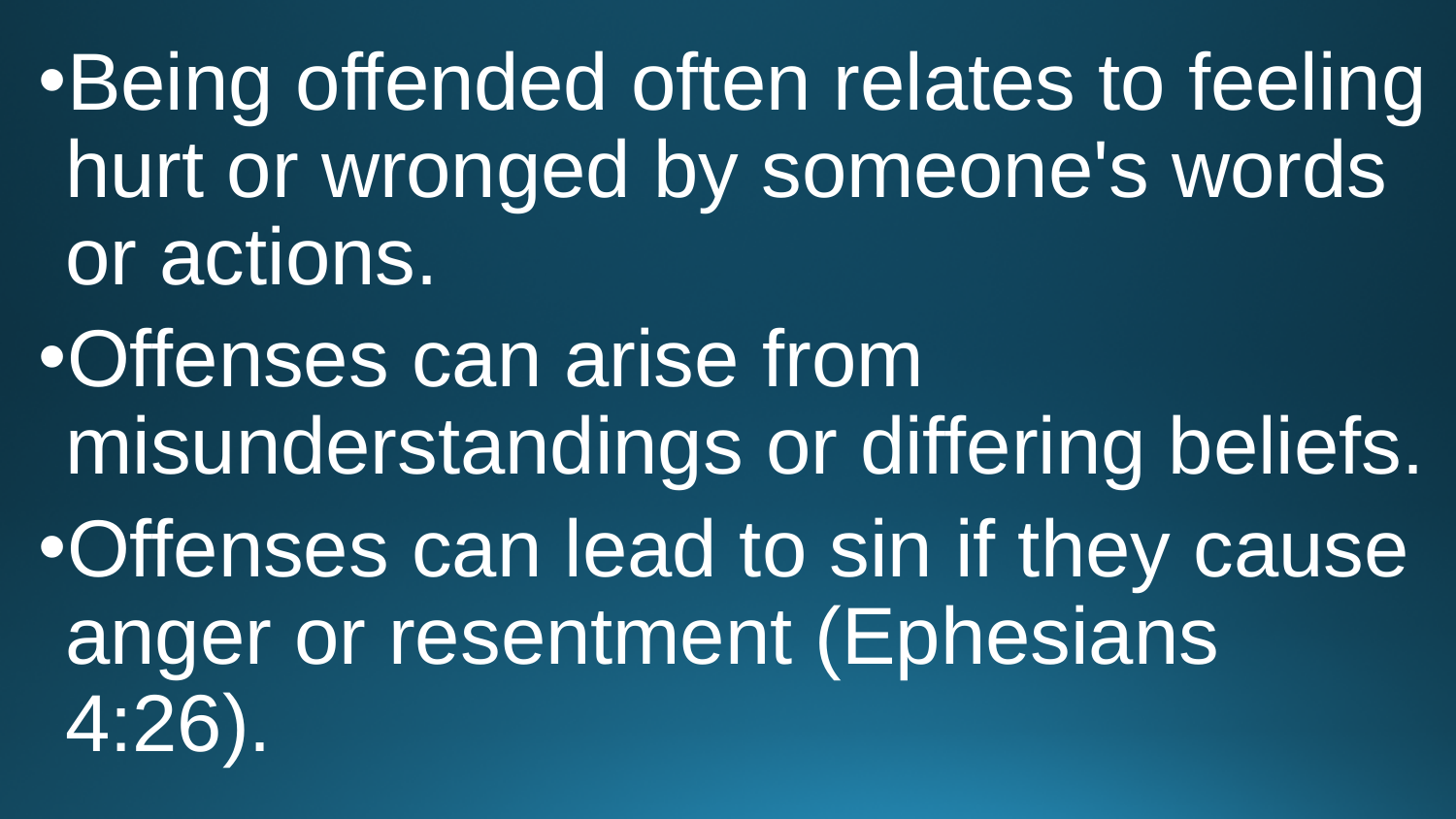

Being offended often relates to feeling hurt or wronged by someone's words or actions.
Offenses can arise from misunderstandings or differing beliefs.
Offenses can lead to sin if they cause anger or resentment (Ephesians 4:26).